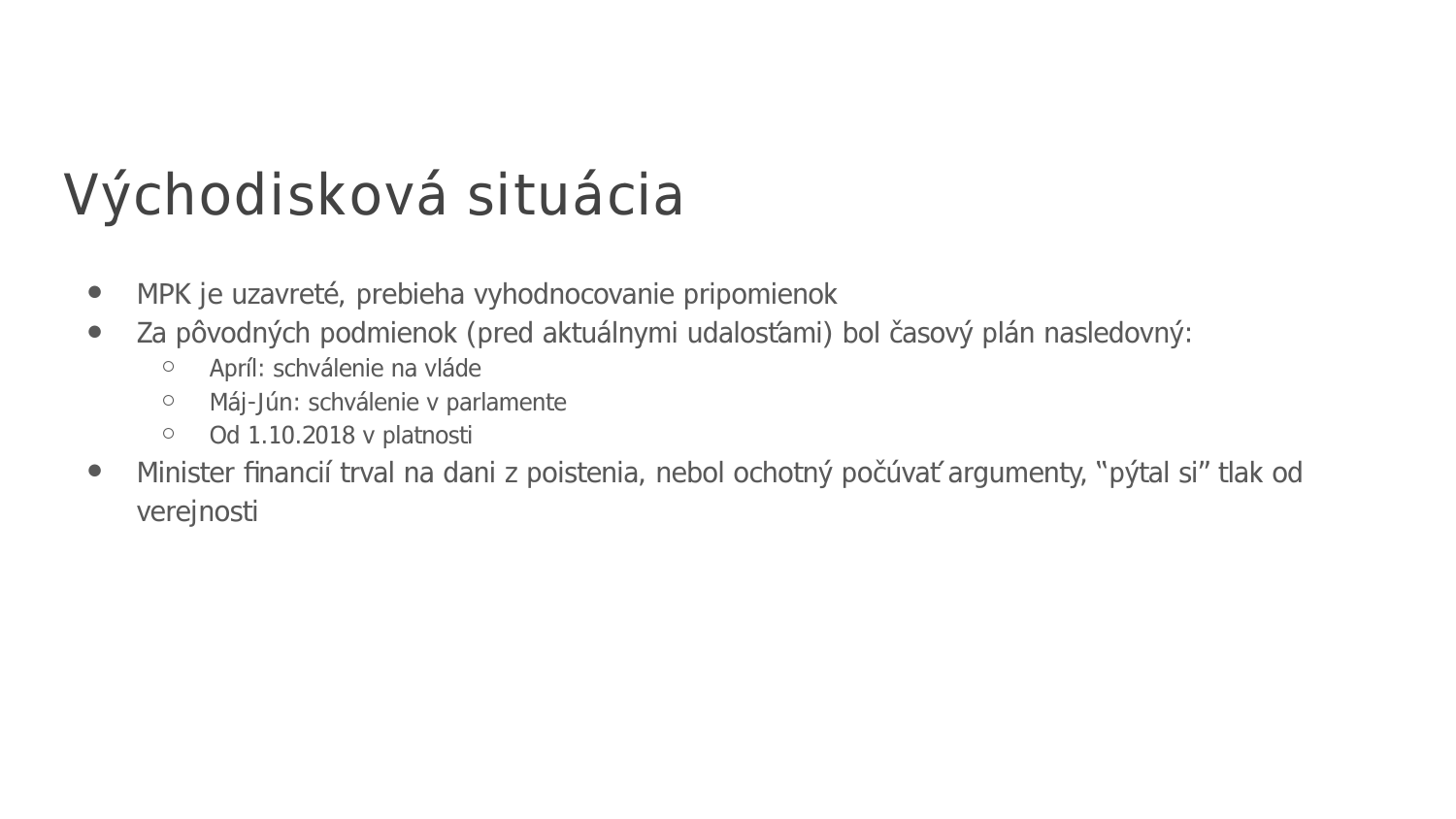

# Východisková situácia
MPK je uzavreté, prebieha vyhodnocovanie pripomienok
Za pôvodných podmienok (pred aktuálnymi udalosťami) bol časový plán nasledovný:
Apríl: schválenie na vláde
Máj-Jún: schválenie v parlamente
Od 1.10.2018 v platnosti
Minister financií trval na dani z poistenia, nebol ochotný počúvať argumenty, “pýtal si” tlak od verejnosti